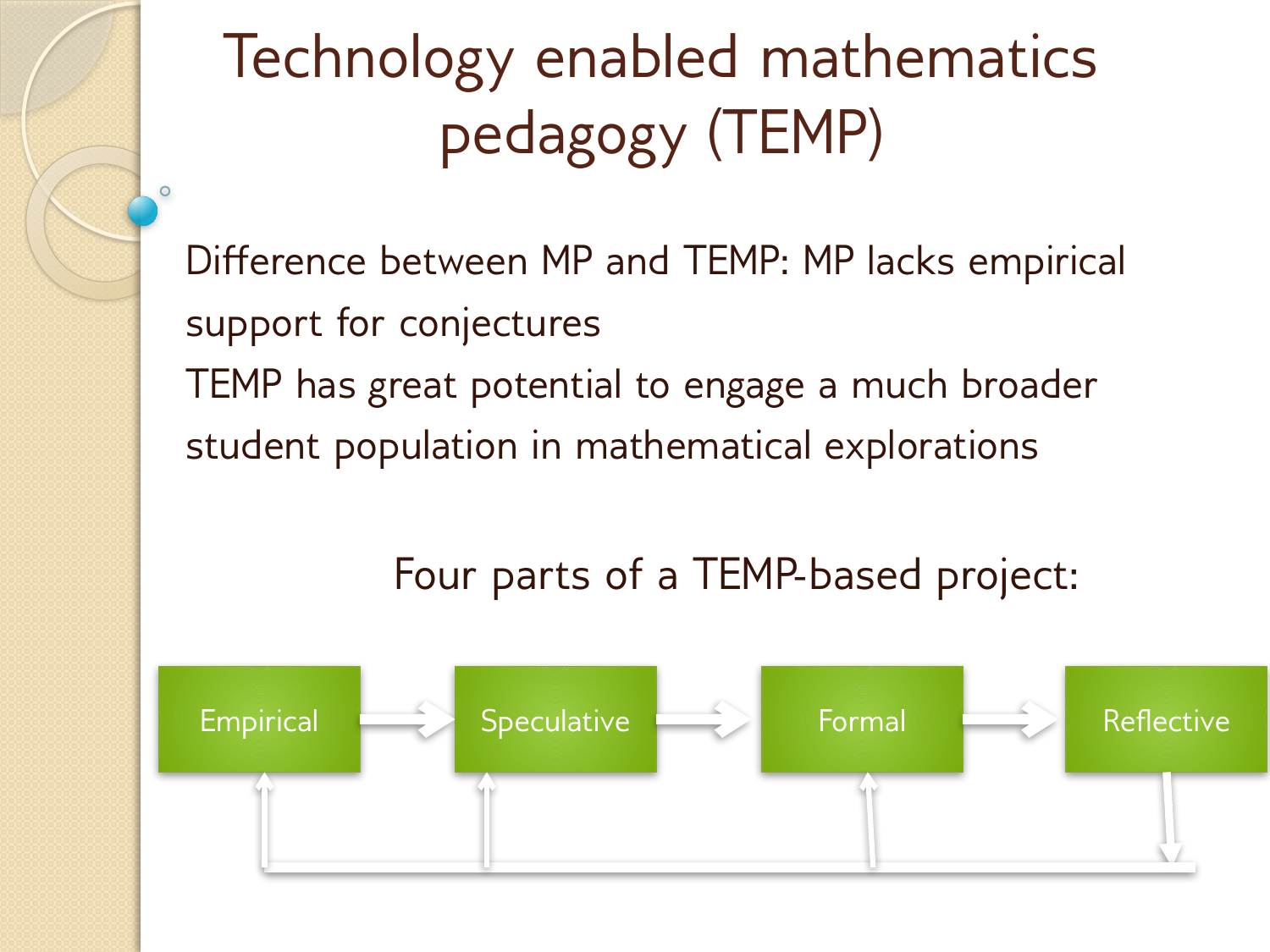

# Technology enabled mathematics pedagogy (TEMP)
Difference between MP and TEMP: MP lacks empirical
support for conjectures
TEMP has great potential to engage a much broader
student population in mathematical explorations

Four parts of a TEMP-based project:

Empirical
Speculative
Formal
Reflective